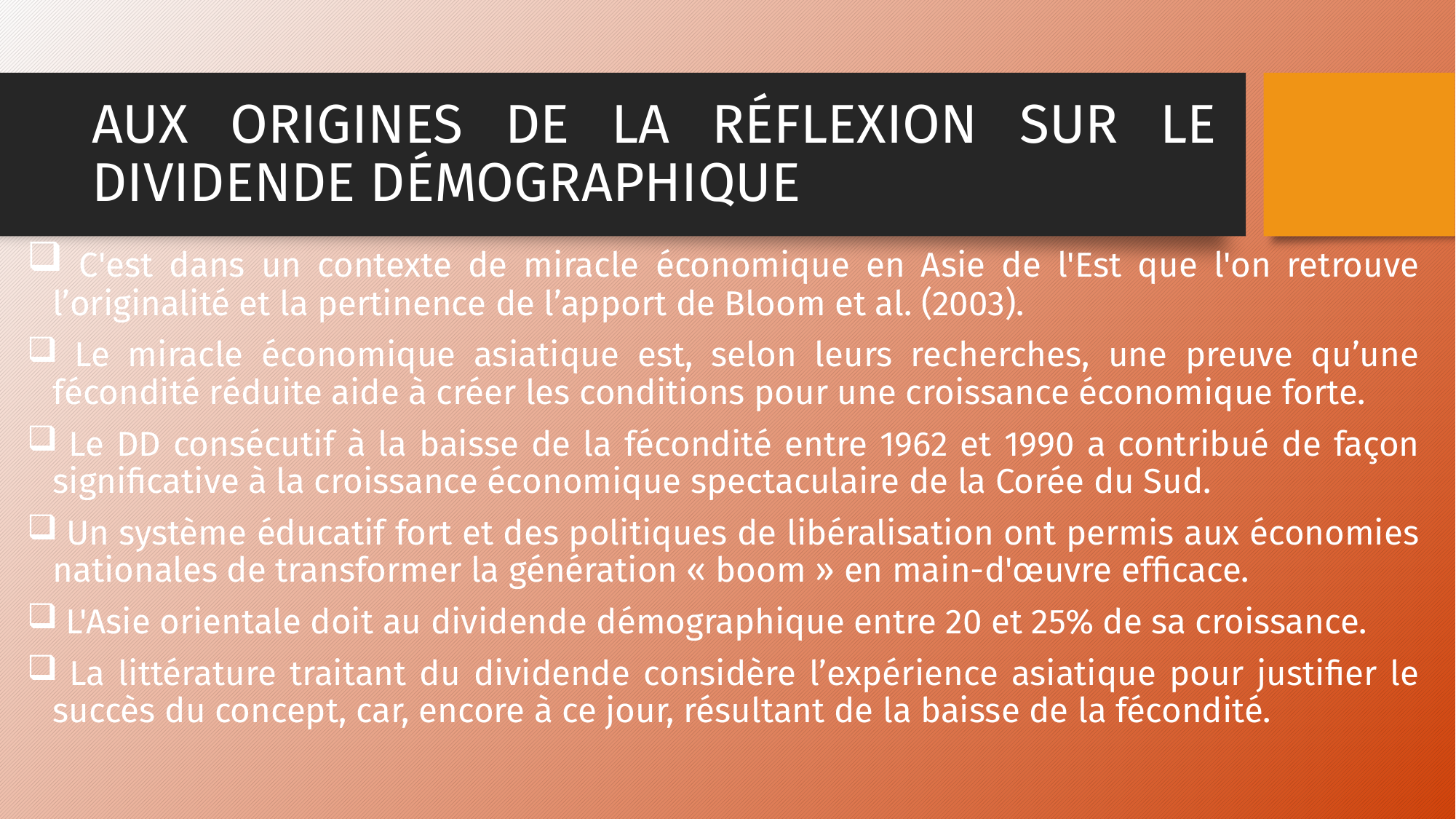

# AUX ORIGINES DE LA RÉFLEXION SUR LE DIVIDENDE DÉMOGRAPHIQUE
 C'est dans un contexte de miracle économique en Asie de l'Est que l'on retrouve l’originalité et la pertinence de l’apport de Bloom et al. (2003).
 Le miracle économique asiatique est, selon leurs recherches, une preuve qu’une fécondité réduite aide à créer les conditions pour une croissance économique forte.
 Le DD consécutif à la baisse de la fécondité entre 1962 et 1990 a contribué de façon significative à la croissance économique spectaculaire de la Corée du Sud.
 Un système éducatif fort et des politiques de libéralisation ont permis aux économies nationales de transformer la génération « boom » en main-d'œuvre efficace.
 L'Asie orientale doit au dividende démographique entre 20 et 25% de sa croissance.
 La littérature traitant du dividende considère l’expérience asiatique pour justifier le succès du concept, car, encore à ce jour, résultant de la baisse de la fécondité.